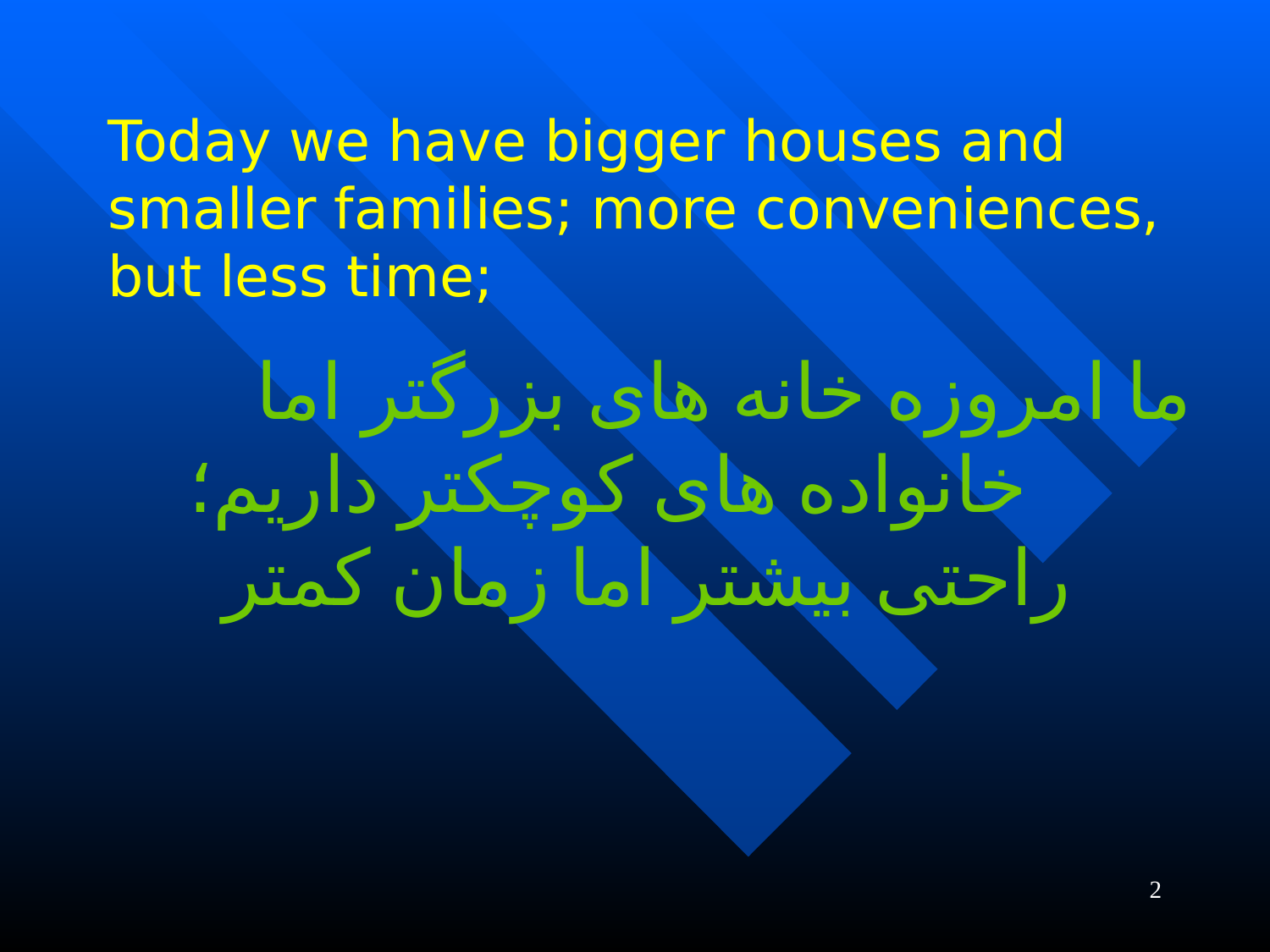

# Today we have bigger houses and smaller families; more conveniences, but less time;
ما امروزه خانه های بزرگتر اما             خانواده های کوچکتر داریم؛ راحتی بیشتر اما زمان کمتر
2